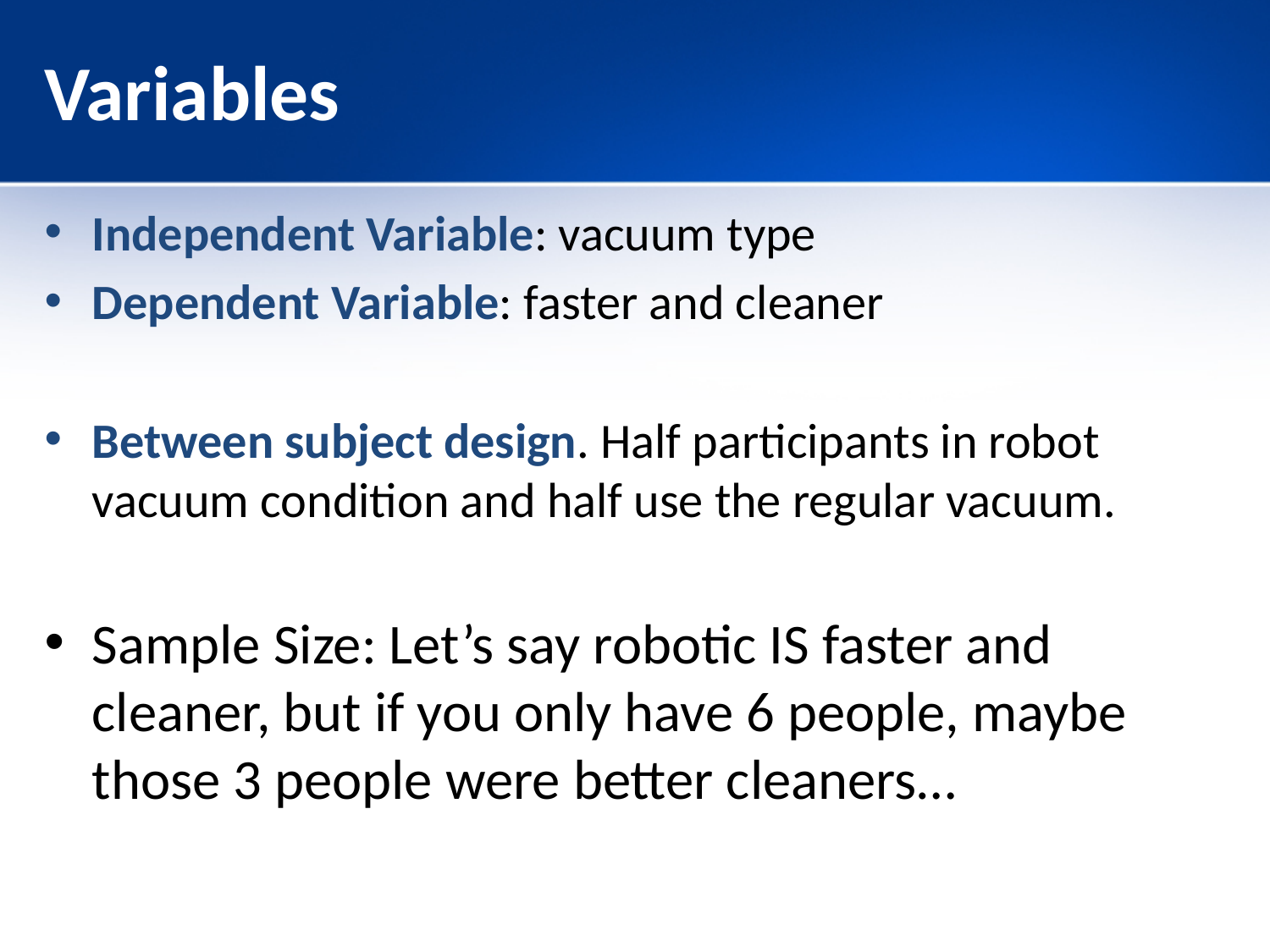

# Variables
Independent Variable: vacuum type
Dependent Variable: faster and cleaner

Between subject design. Half participants in robot vacuum condition and half use the regular vacuum.

Sample Size: Let’s say robotic IS faster and cleaner, but if you only have 6 people, maybe those 3 people were better cleaners…